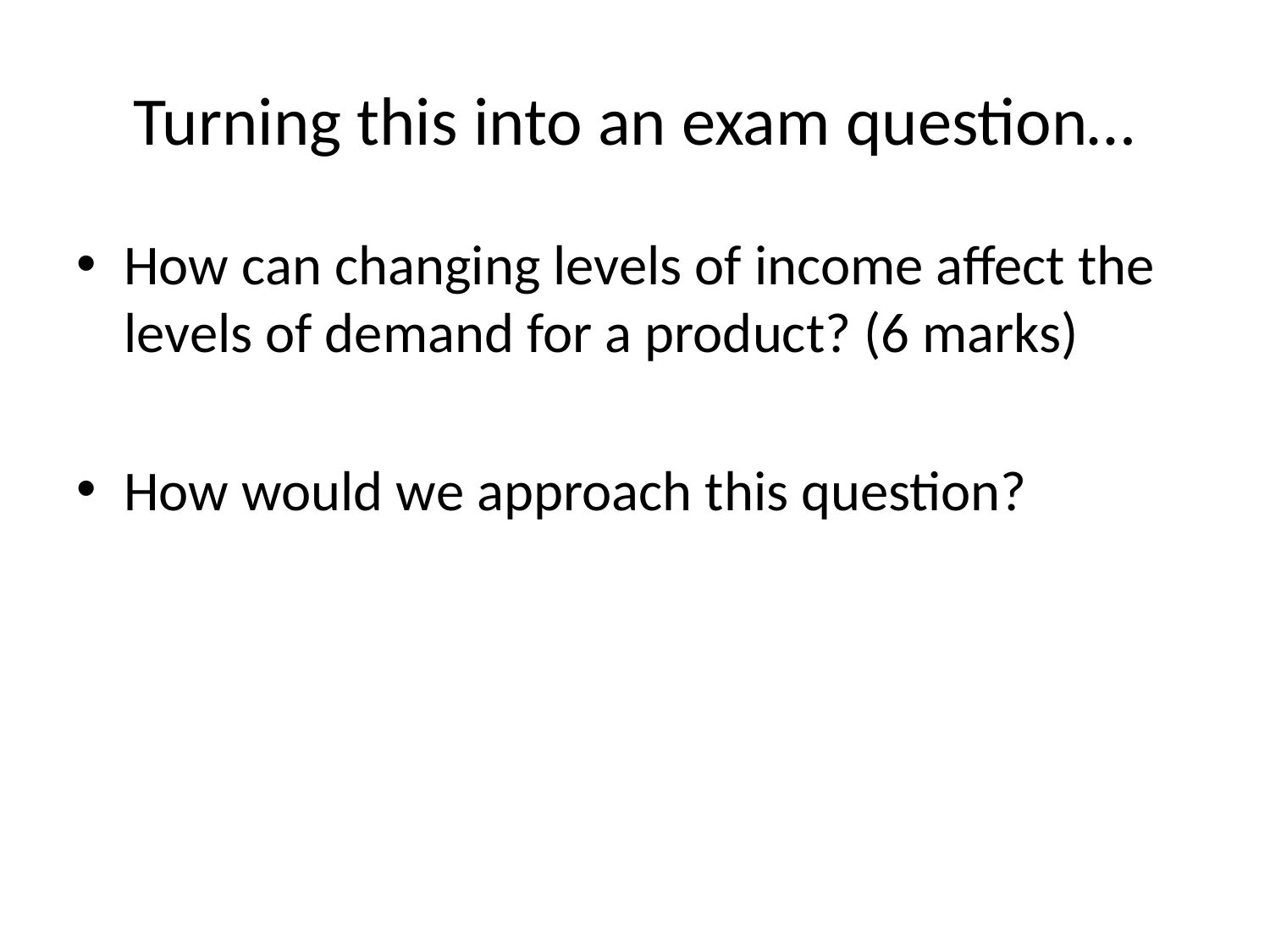

# Turning this into an exam question…
How can changing levels of income affect the levels of demand for a product? (6 marks)

How would we approach this question?